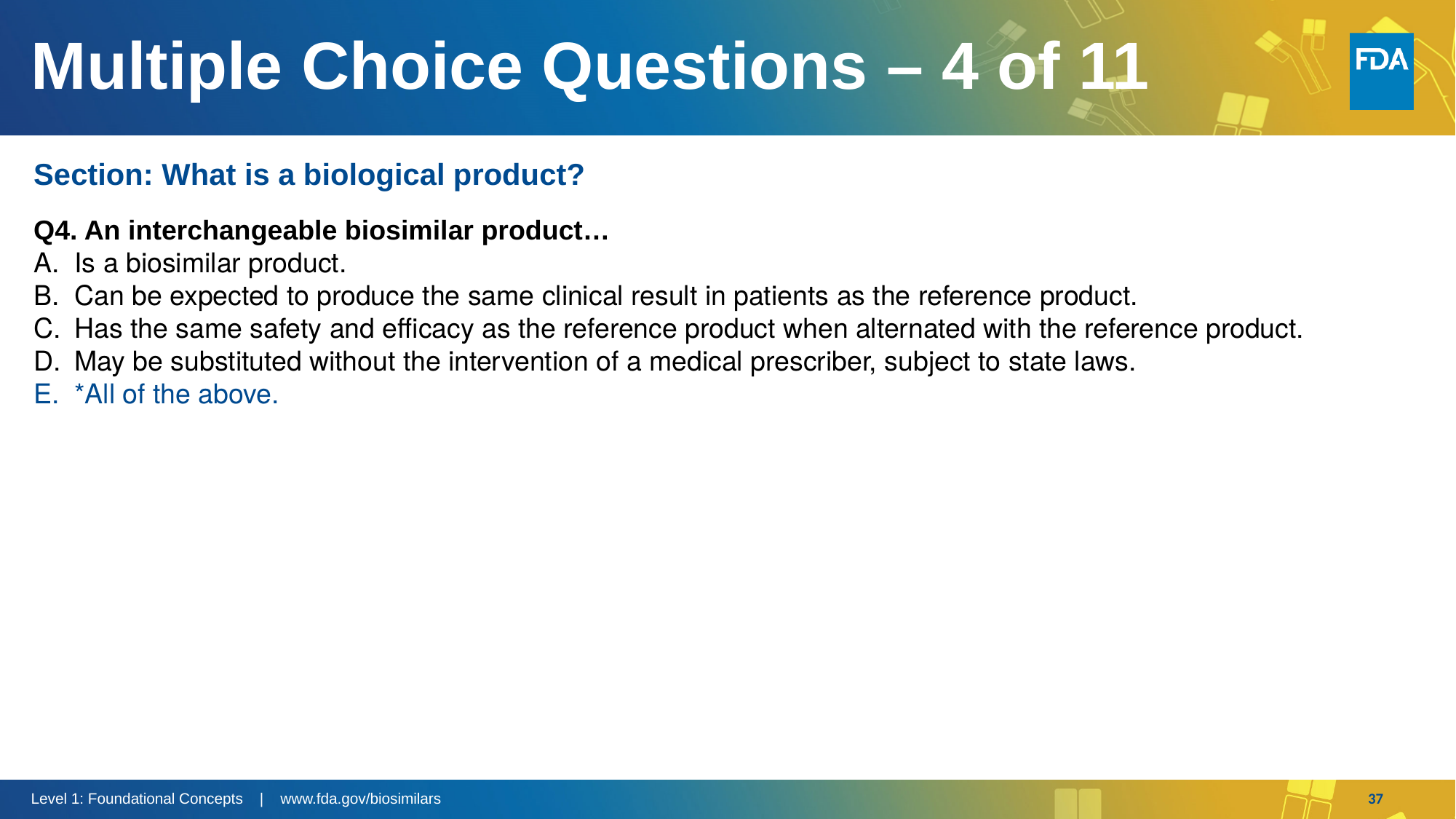

# Multiple Choice Questions – 4 of 11
Section: What is a biological product?
Q4. An interchangeable biosimilar product…
Is a biosimilar product.
Can be expected to produce the same clinical result in patients as the reference product.
Has the same safety and efficacy as the reference product when alternated with the reference product.
May be substituted without the intervention of a medical prescriber, subject to state laws.
*All of the above.